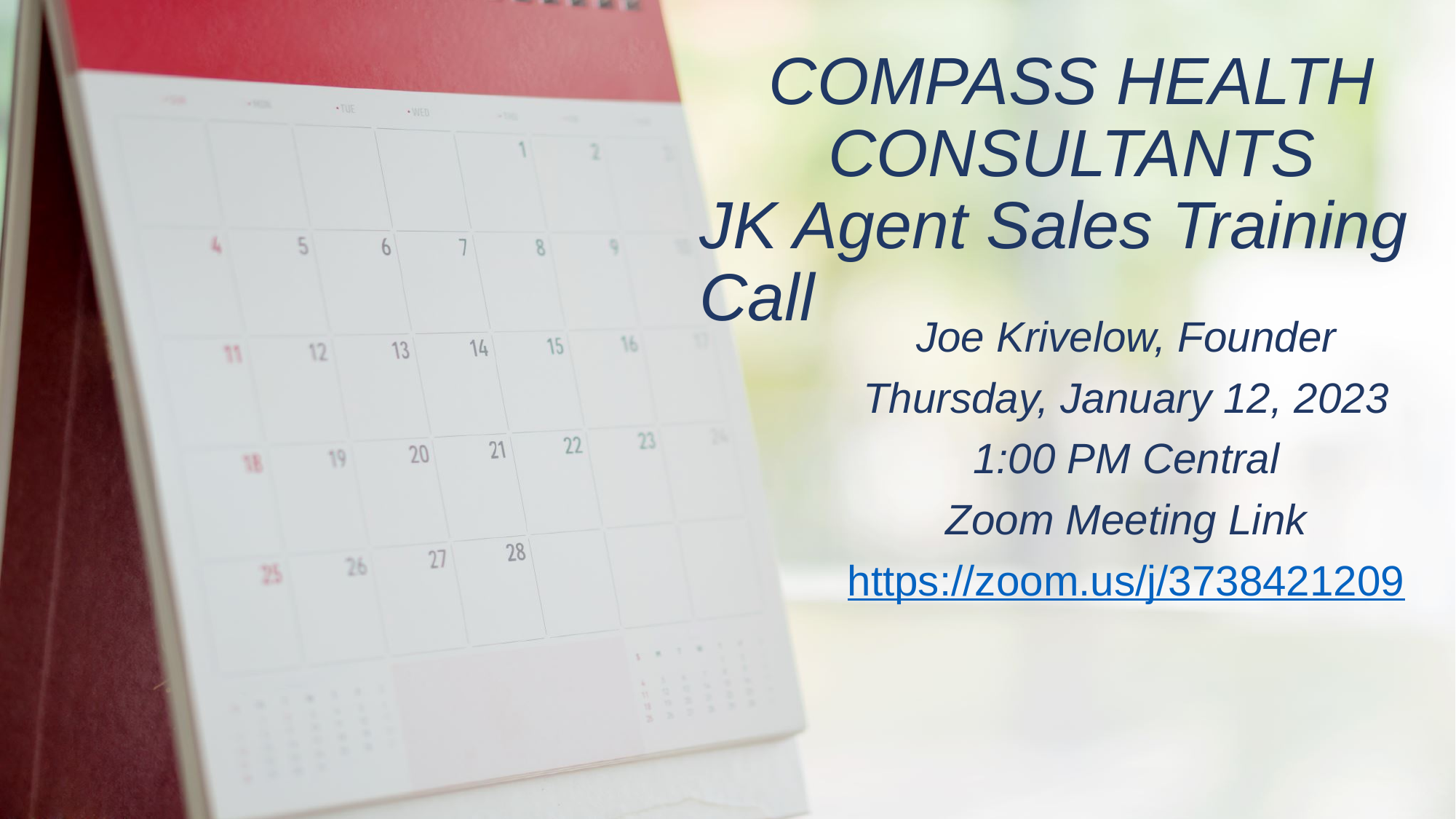

COMPASS HEALTH CONSULTANTS
JK Agent Sales Training Call
Joe Krivelow, Founder
Thursday, January 12, 2023
1:00 PM Central
Zoom Meeting Link
https://zoom.us/j/3738421209